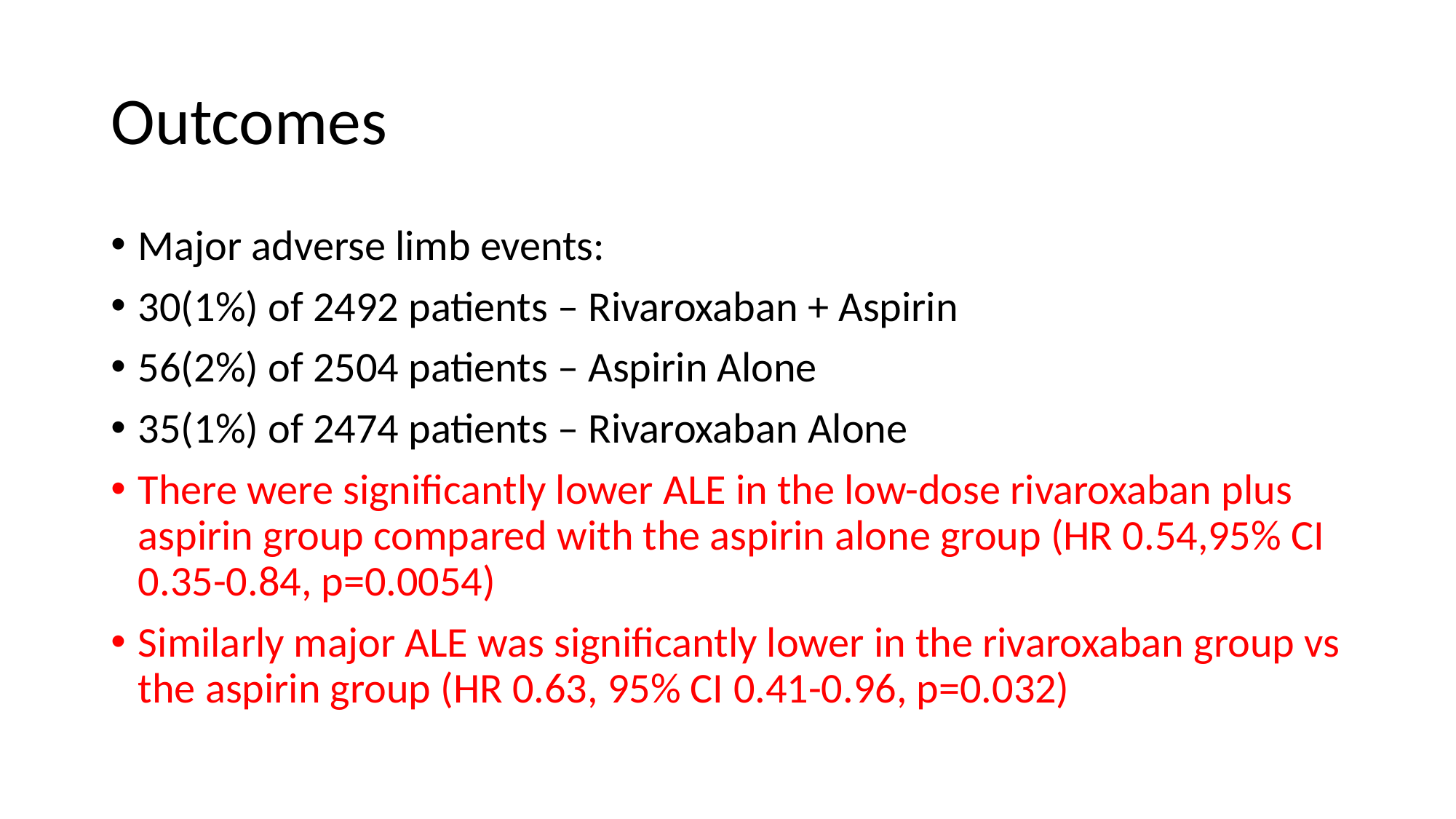

# Outcomes
Major adverse limb events:
30(1%) of 2492 patients – Rivaroxaban + Aspirin
56(2%) of 2504 patients – Aspirin Alone
35(1%) of 2474 patients – Rivaroxaban Alone
There were significantly lower ALE in the low-dose rivaroxaban plus aspirin group compared with the aspirin alone group (HR 0.54,95% CI 0.35-0.84, p=0.0054)
Similarly major ALE was significantly lower in the rivaroxaban group vs the aspirin group (HR 0.63, 95% CI 0.41-0.96, p=0.032)